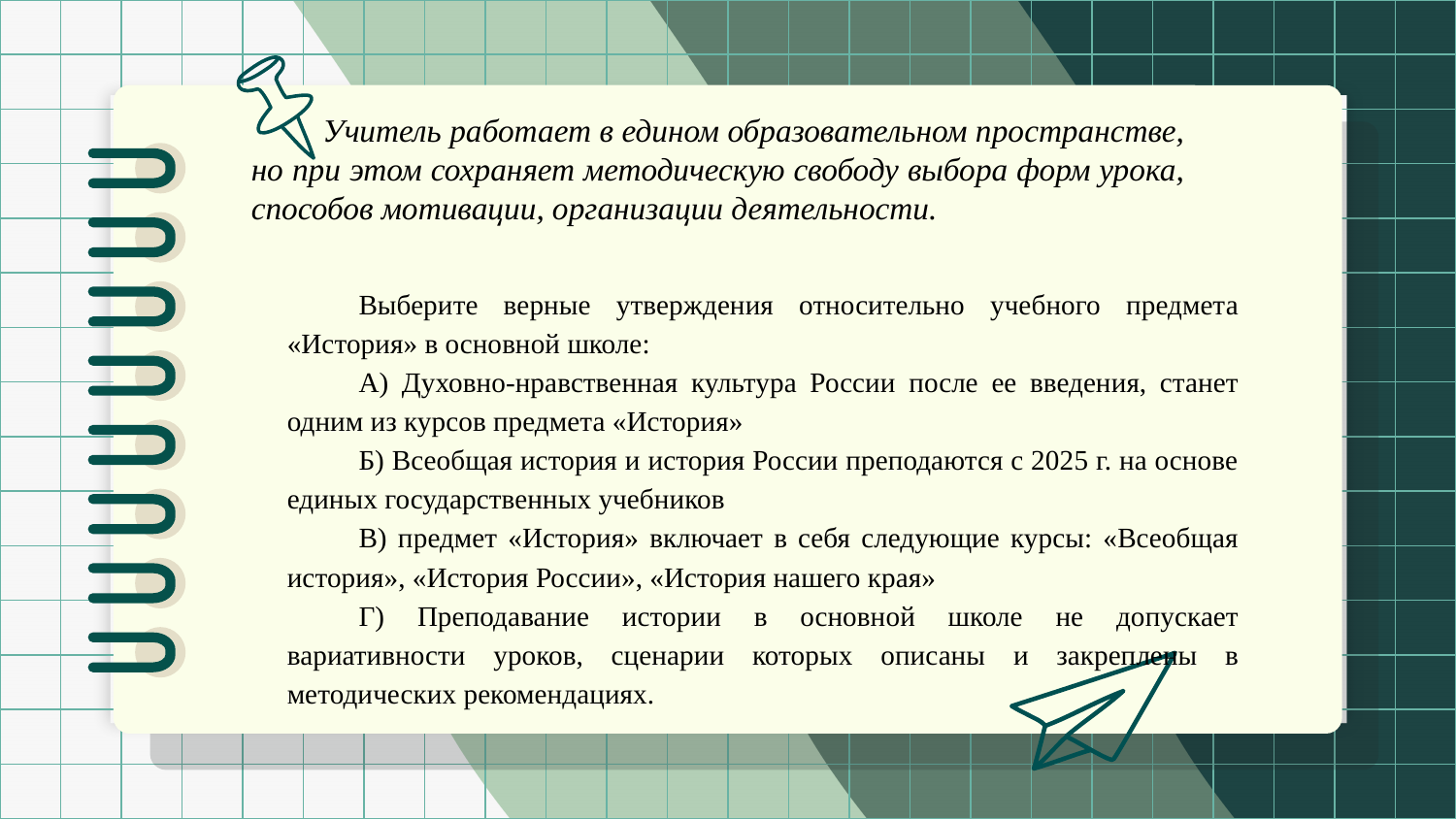

Учитель работает в едином образовательном пространстве, но при этом сохраняет методическую свободу выбора форм урока, способов мотивации, организации деятельности.
Выберите верные утверждения относительно учебного предмета «История» в основной школе:
А) Духовно-нравственная культура России после ее введения, станет одним из курсов предмета «История»
Б) Всеобщая история и история России преподаются с 2025 г. на основе единых государственных учебников
В) предмет «История» включает в себя следующие курсы: «Всеобщая история», «История России», «История нашего края»
Г) Преподавание истории в основной школе не допускает вариативности уроков, сценарии которых описаны и закреплены в методических рекомендациях.